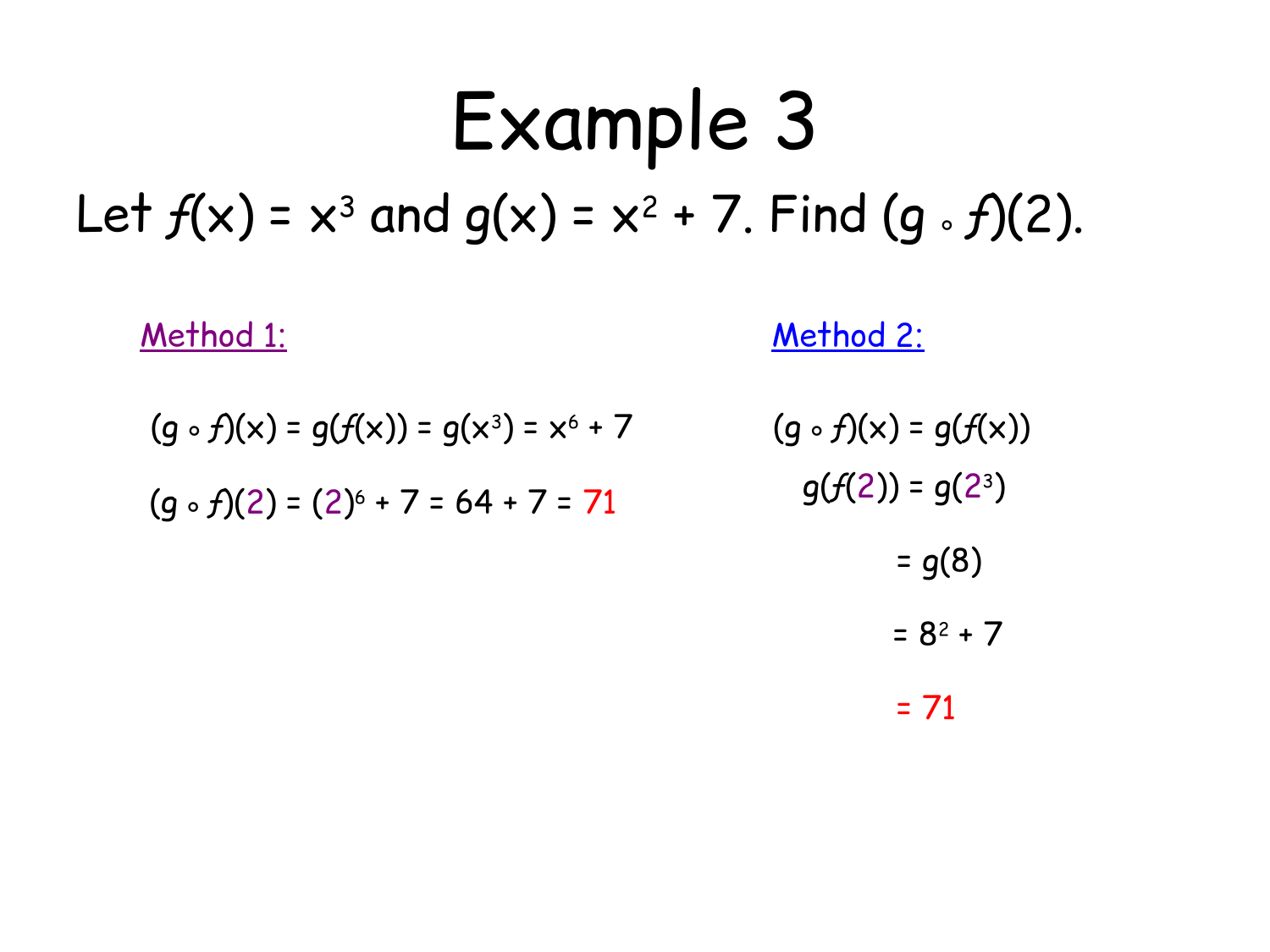

# Example 3
Let ƒ(x) = x3 and g(x) = x2 + 7. Find (g ° ƒ)(2).

Method 1:
(g ° ƒ)(x) = g(ƒ(x)) = g(x3) = x6 + 7
Method 2:
(g ° ƒ)(x) = g(ƒ(x))
(g ° ƒ)(2) = (2)6 + 7 = 64 + 7 = 71
g(ƒ(2)) = g(23)
= g(8)
= 82 + 7
= 71